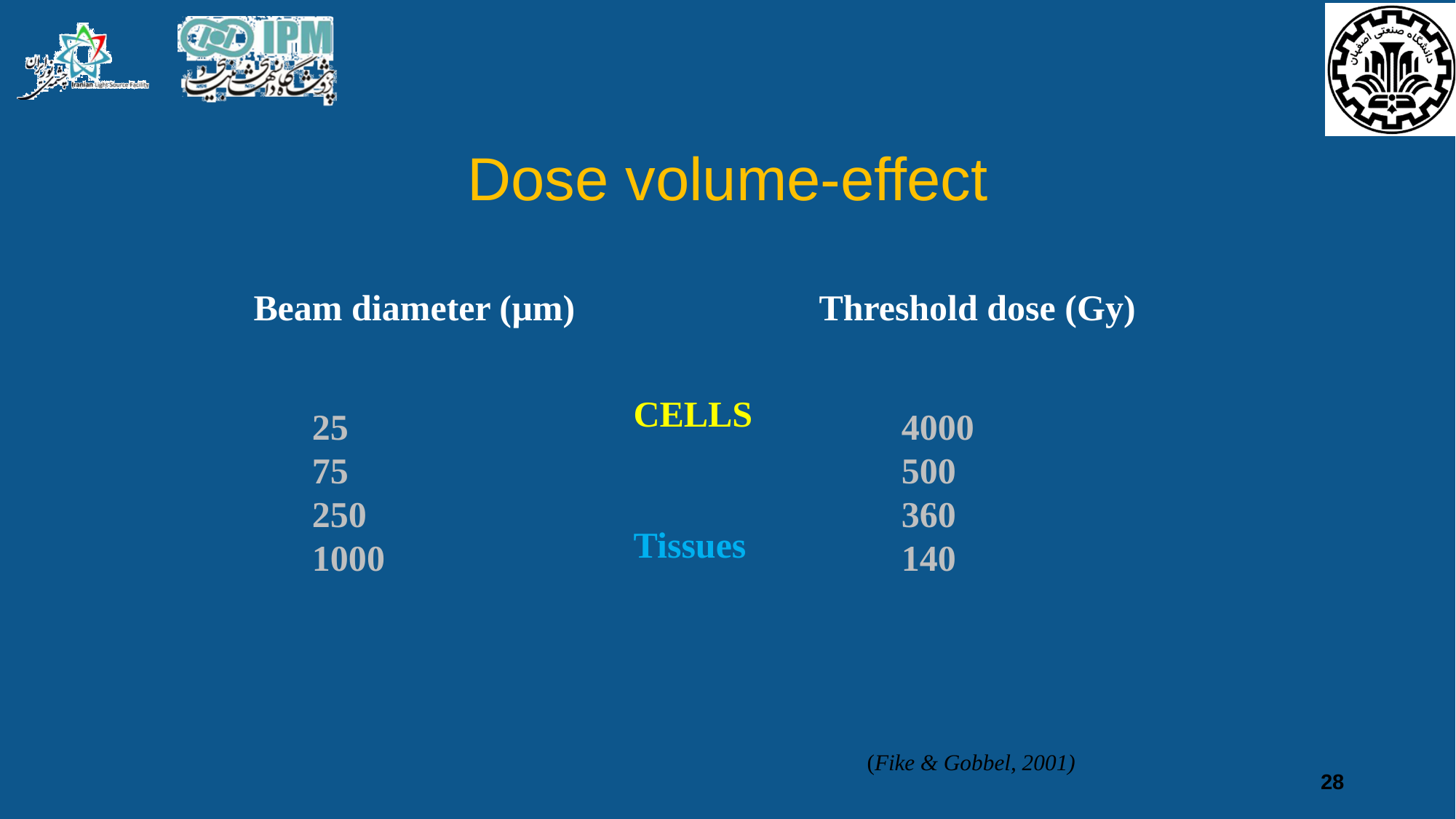

# Dose volume-effect
Beam diameter (μm)
Threshold dose (Gy)
CELLS

Tissues
4000
500
360
140
25
75
250
1000
(Fike & Gobbel, 2001)
28